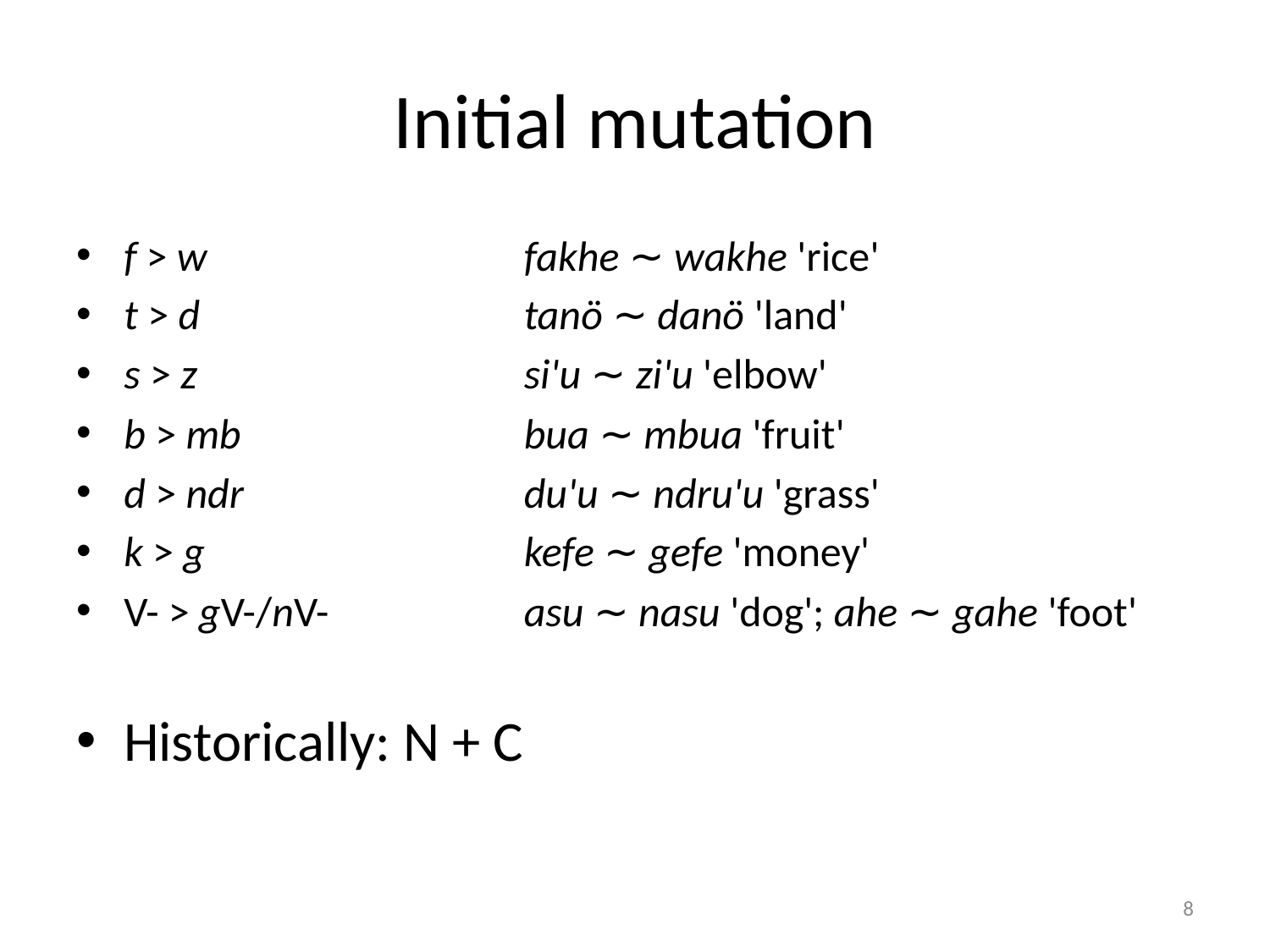

# Initial mutation
f > w	fakhe ∼ wakhe 'rice'
t > d	tanö ∼ danö 'land'
s > z	si'u ∼ zi'u 'elbow'
b > mb	bua ∼ mbua 'fruit'
d > ndr	du'u ∼ ndru'u 'grass'
k > g	kefe ∼ gefe 'money'
V- > gV-/nV-	asu ∼ nasu 'dog'; ahe ∼ gahe 'foot'

Historically: N + C

8